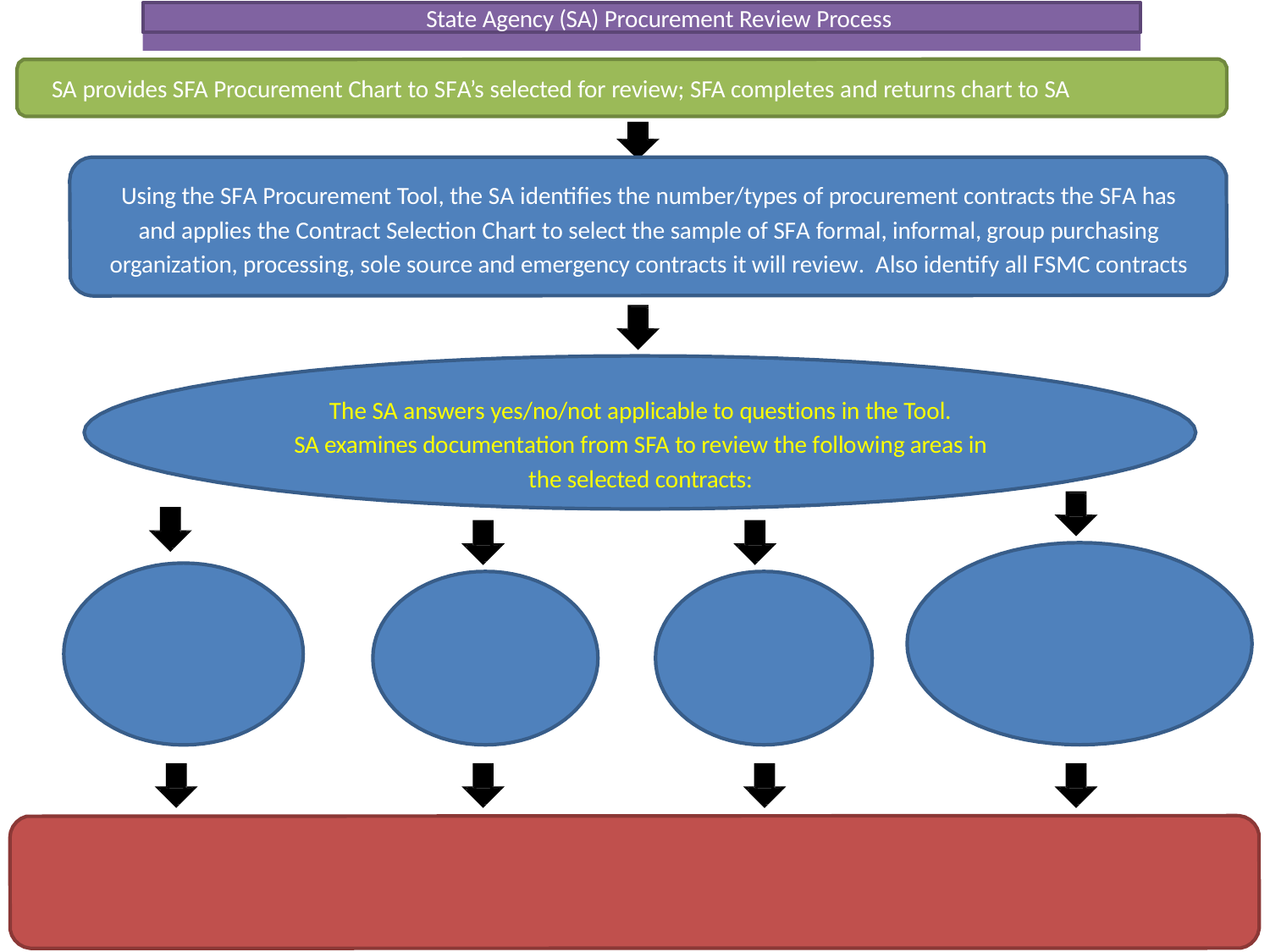

State Agency (SA) Procurement Review Process

SA provides SFA Procurement Chart to SFA’s selected for review; SFA completes and returns chart to SA

Using the SFA Procurement Tool, the SA identifies the number/types of procurement contracts the SFA has and applies the Contract Selection Chart to select the sample of SFA formal, informal, group purchasing organization, processing, sole source and emergency contracts it will review.  Also identify all FSMC contracts

The SA answers yes/no/not applicable to questions in the Tool.
SA examines documentation from SFA to review the following areas in the selected contracts: